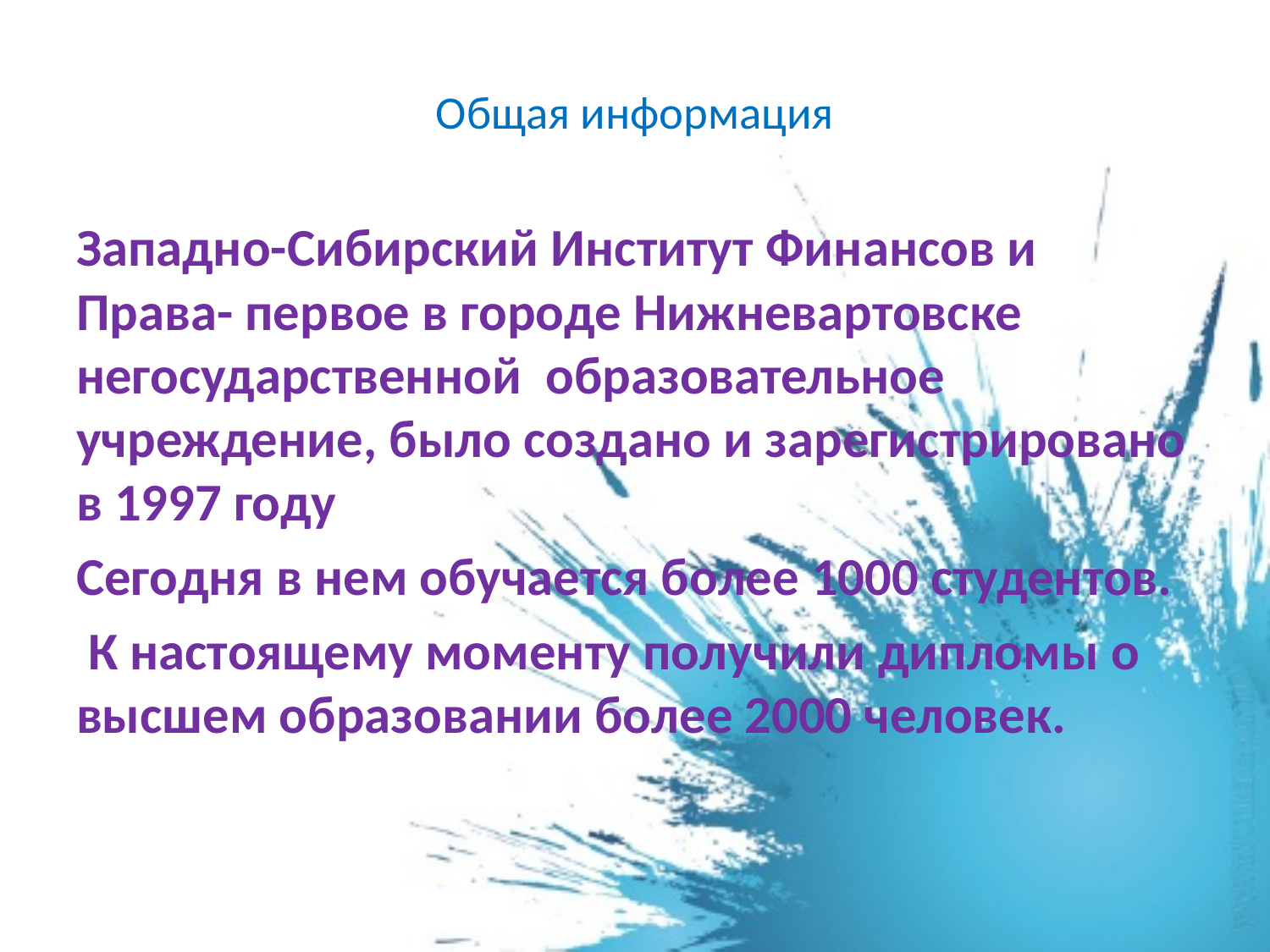

Общая информация

Западно-Сибирский Институт Финансов и Права- первое в городе Нижневартовске негосударственной  образовательное  учреждение, было создано и зарегистрировано в 1997 году
Сегодня в нем обучается более 1000 студентов.
 К настоящему моменту получили дипломы о высшем образовании более 2000 человек.